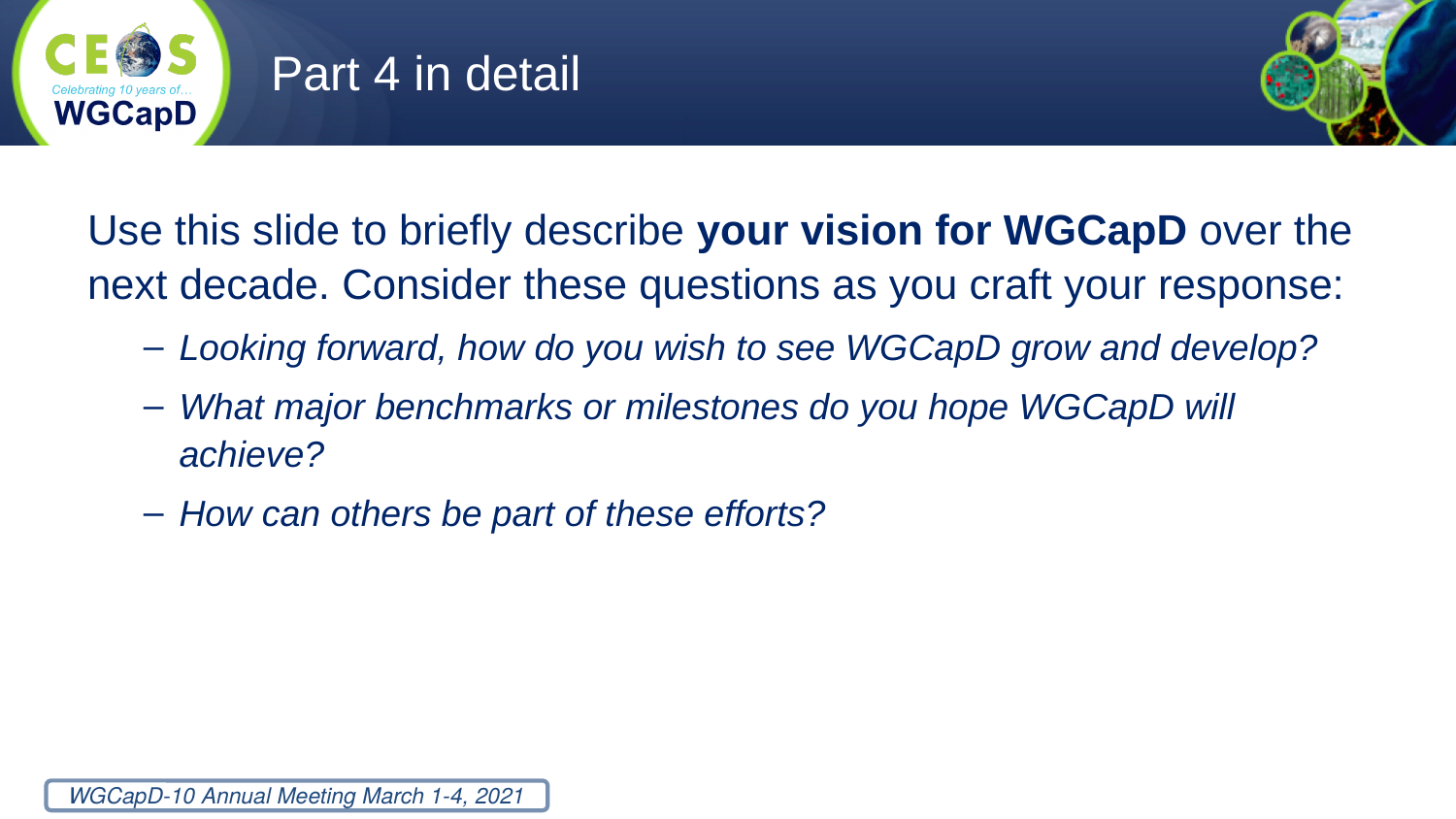

# Part 4 in detail
Use this slide to briefly describe your vision for WGCapD over the next decade. Consider these questions as you craft your response:
Looking forward, how do you wish to see WGCapD grow and develop?
What major benchmarks or milestones do you hope WGCapD will achieve?
How can others be part of these efforts?